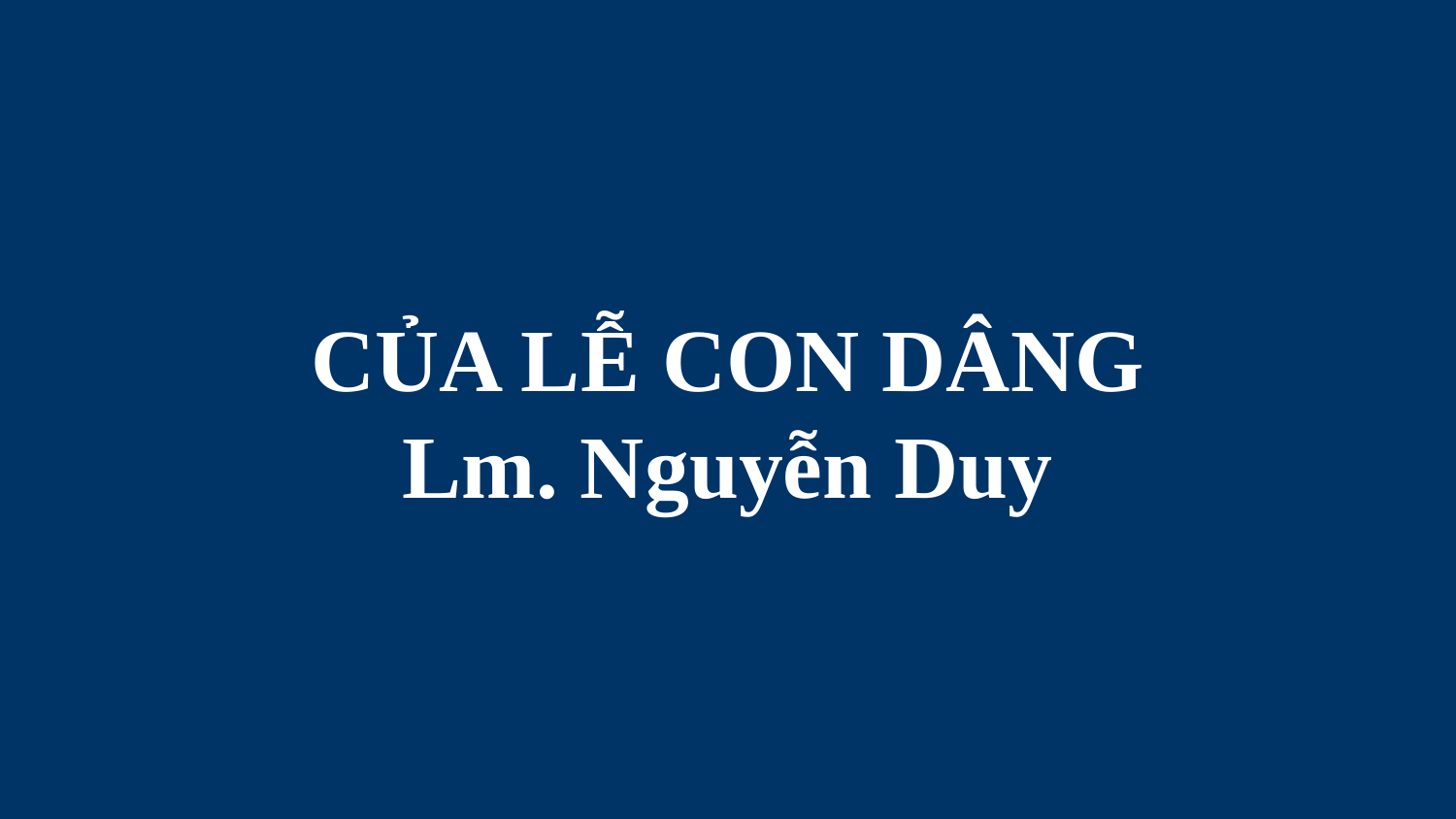

# CỦA LỄ CON DÂNG Lm. Nguyễn Duy